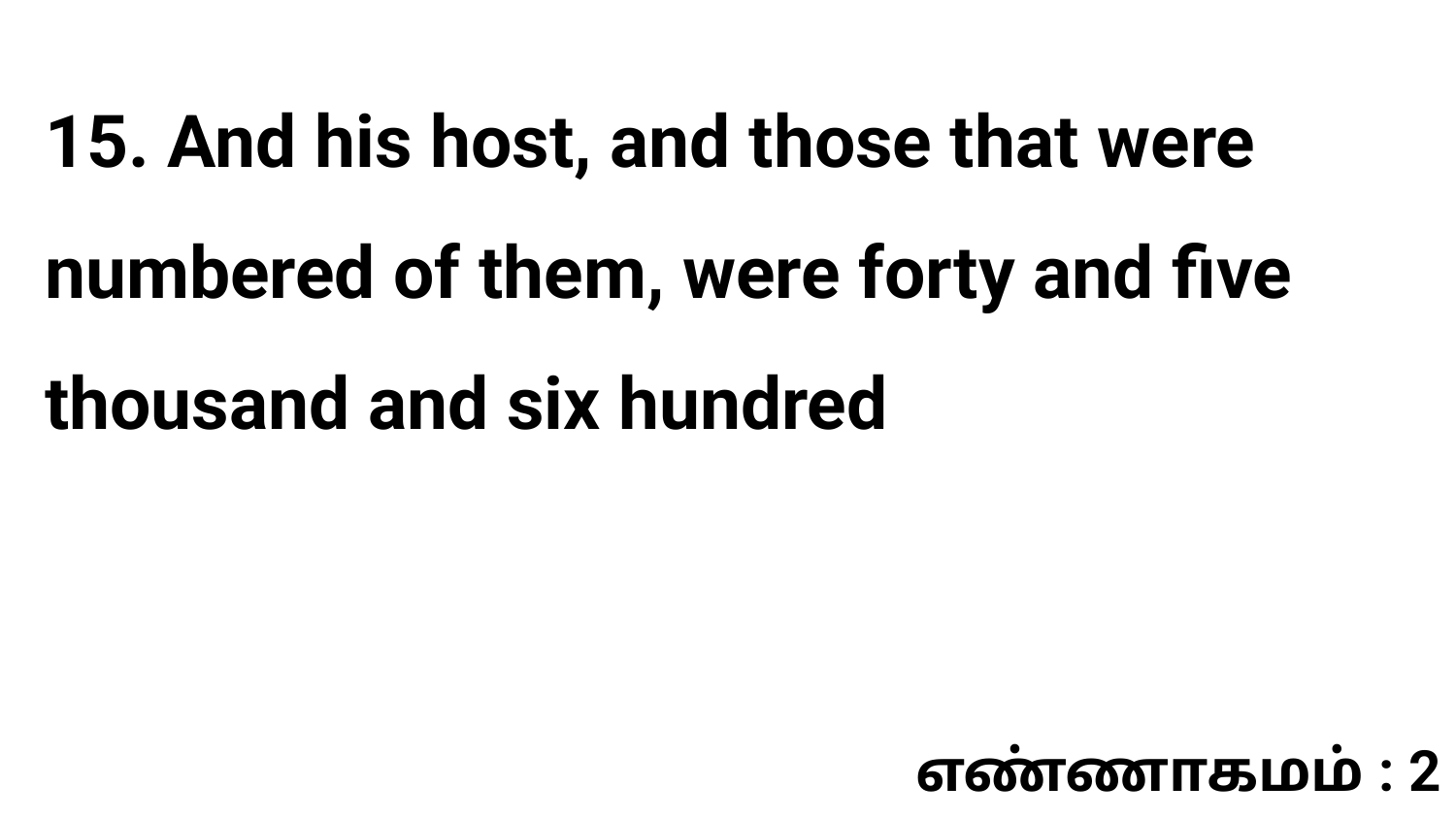

15. And his host, and those that were numbered of them, were forty and five thousand and six hundred
எண்ணாகமம் : 2